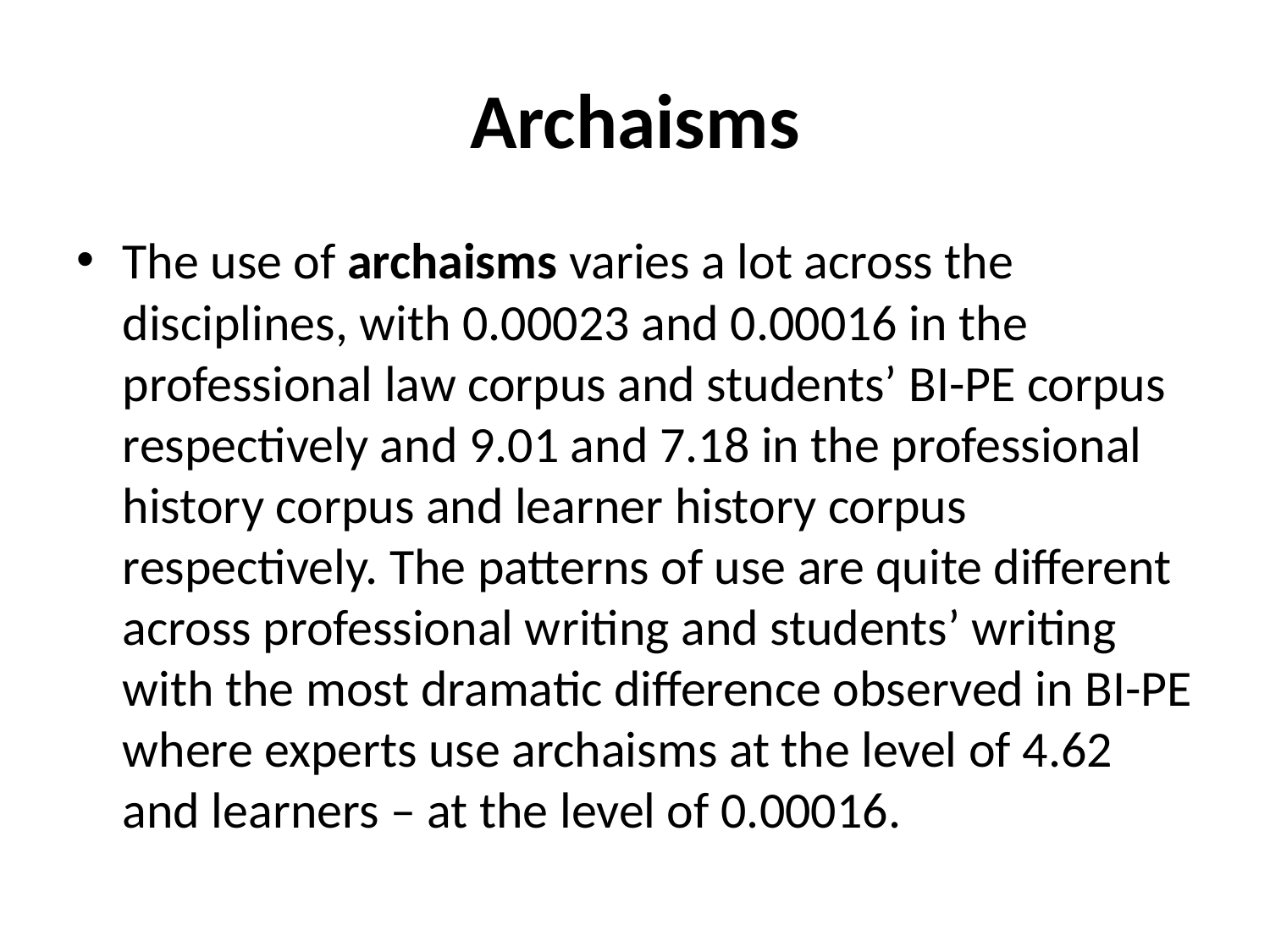

# Archaisms
The use of archaisms varies a lot across the disciplines, with 0.00023 and 0.00016 in the professional law corpus and students’ BI-PE corpus respectively and 9.01 and 7.18 in the professional history corpus and learner history corpus respectively. The patterns of use are quite different across professional writing and students’ writing with the most dramatic difference observed in BI-PE where experts use archaisms at the level of 4.62 and learners – at the level of 0.00016.